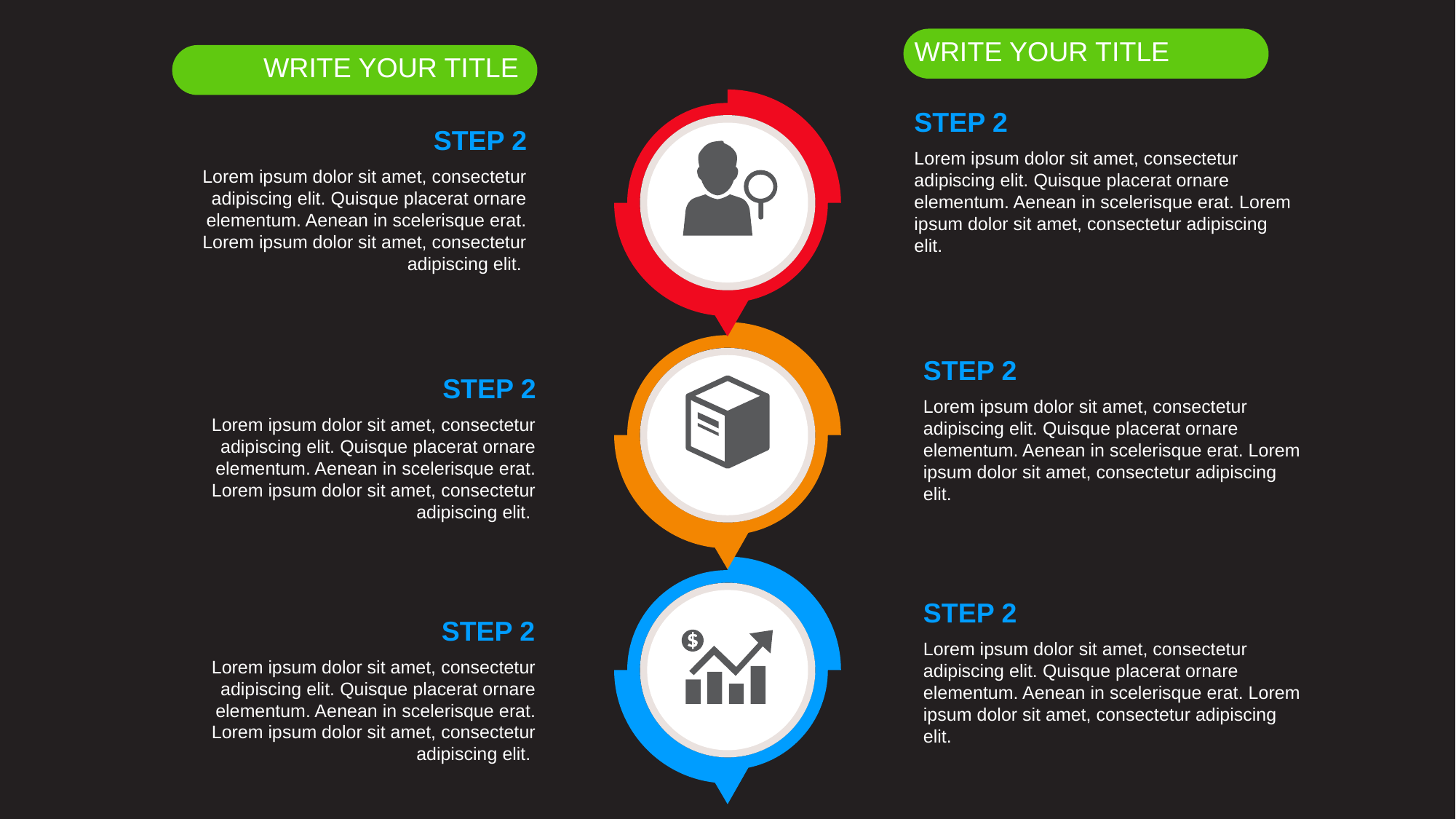

WRITE YOUR TITLE
WRITE YOUR TITLE

STEP 2
Lorem ipsum dolor sit amet, consectetur adipiscing elit. Quisque placerat ornare elementum. Aenean in scelerisque erat. Lorem ipsum dolor sit amet, consectetur adipiscing elit.
STEP 2
Lorem ipsum dolor sit amet, consectetur adipiscing elit. Quisque placerat ornare elementum. Aenean in scelerisque erat. Lorem ipsum dolor sit amet, consectetur adipiscing elit.
STEP 2
Lorem ipsum dolor sit amet, consectetur adipiscing elit. Quisque placerat ornare elementum. Aenean in scelerisque erat. Lorem ipsum dolor sit amet, consectetur adipiscing elit.
STEP 2
Lorem ipsum dolor sit amet, consectetur adipiscing elit. Quisque placerat ornare elementum. Aenean in scelerisque erat. Lorem ipsum dolor sit amet, consectetur adipiscing elit.
STEP 2
Lorem ipsum dolor sit amet, consectetur adipiscing elit. Quisque placerat ornare elementum. Aenean in scelerisque erat. Lorem ipsum dolor sit amet, consectetur adipiscing elit.
STEP 2
Lorem ipsum dolor sit amet, consectetur adipiscing elit. Quisque placerat ornare elementum. Aenean in scelerisque erat. Lorem ipsum dolor sit amet, consectetur adipiscing elit.